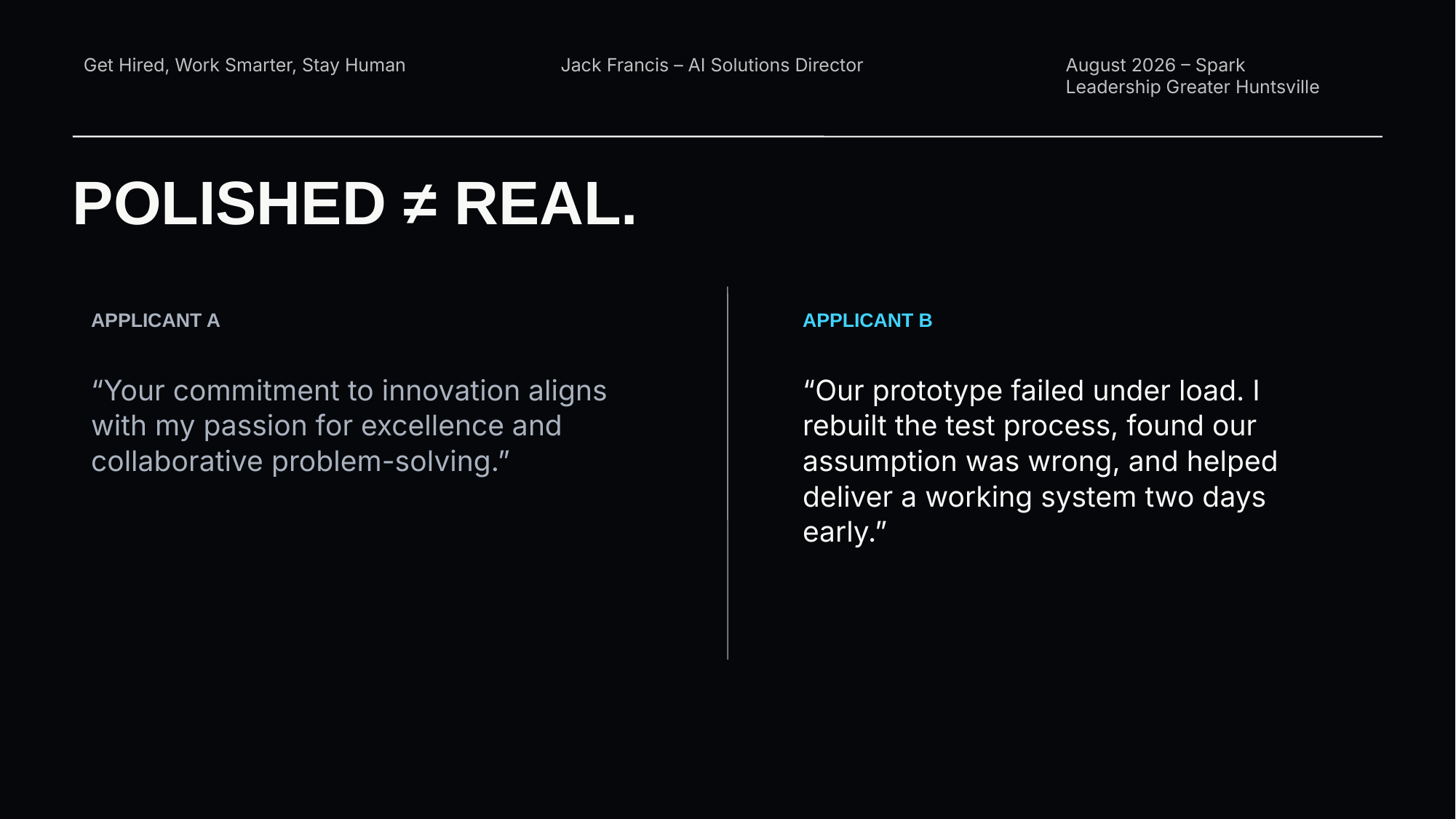

POLISHED ≠ REAL.

APPLICANT A
APPLICANT B
“Your commitment to innovation aligns with my passion for excellence and collaborative problem-solving.”
“Our prototype failed under load. I rebuilt the test process, found our assumption was wrong, and helped deliver a working system two days early.”